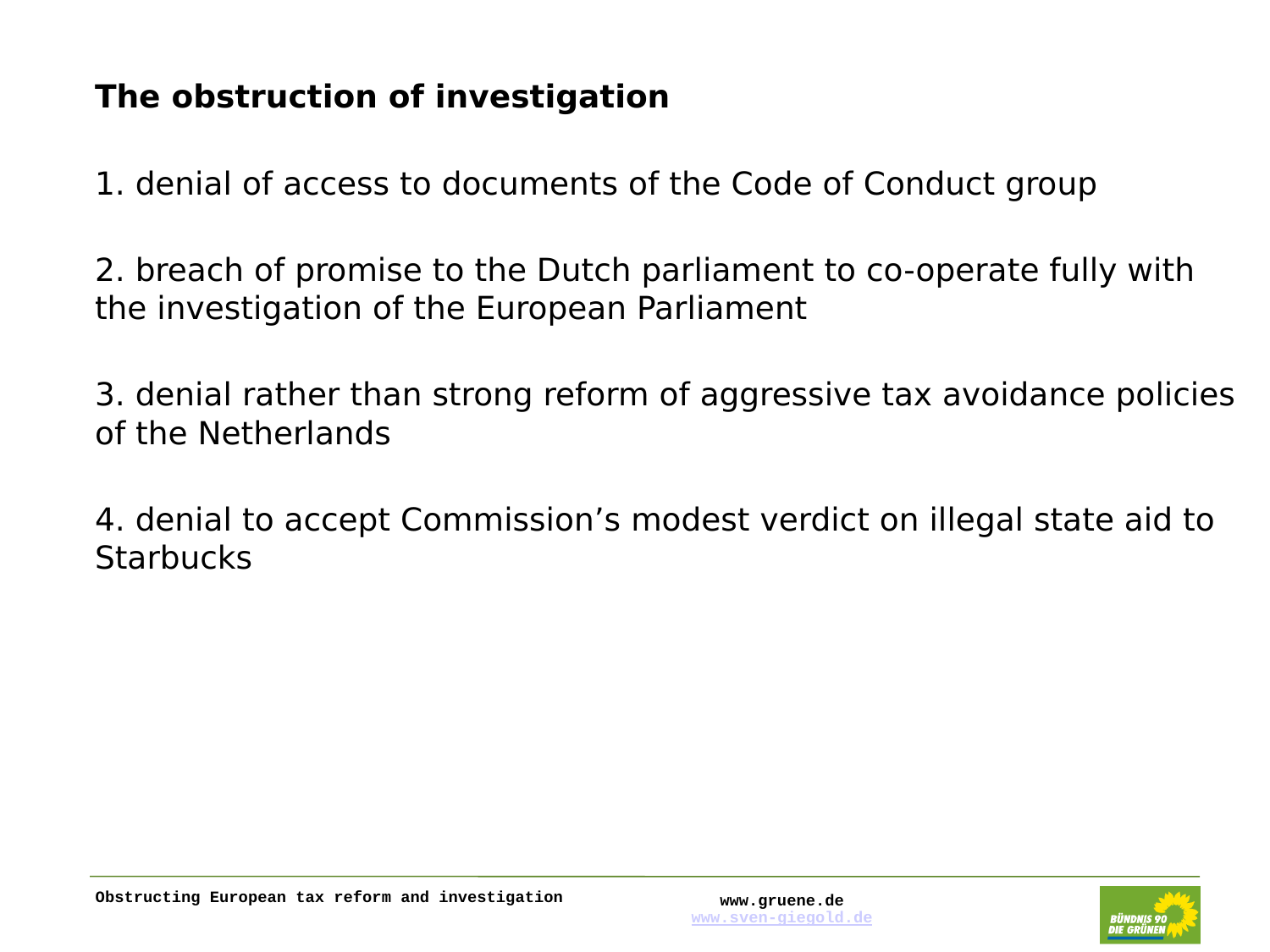

The obstruction of investigation

1. denial of access to documents of the Code of Conduct group

2. breach of promise to the Dutch parliament to co-operate fully with the investigation of the European Parliament

3. denial rather than strong reform of aggressive tax avoidance policies of the Netherlands

4. denial to accept Commission’s modest verdict on illegal state aid to Starbucks